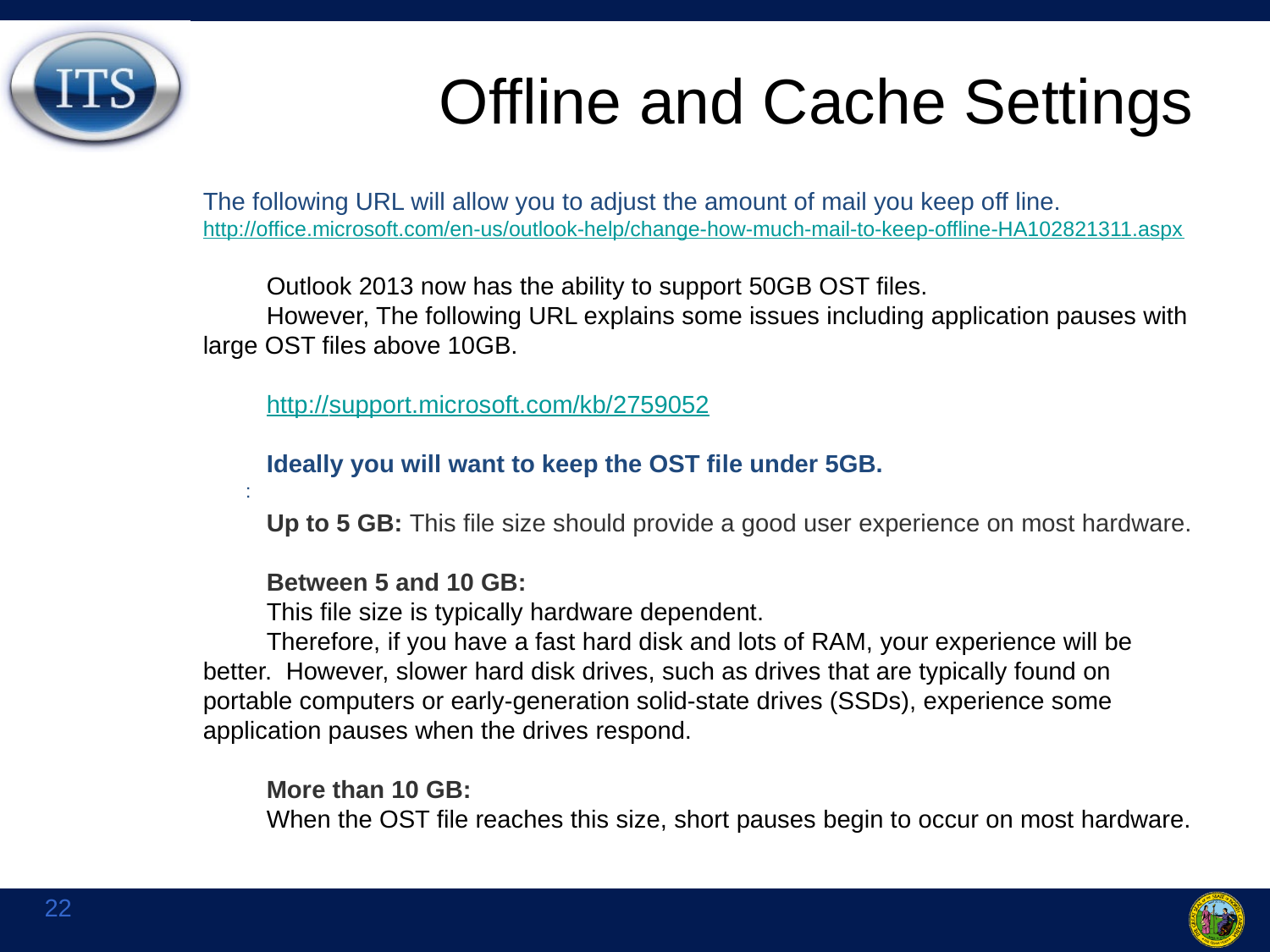

# Offline and Cache Settings
The following URL will allow you to adjust the amount of mail you keep off line.
http://office.microsoft.com/en-us/outlook-help/change-how-much-mail-to-keep-offline-HA102821311.aspx

Outlook 2013 now has the ability to support 50GB OST files.
However, The following URL explains some issues including application pauses with large OST files above 10GB.

http://support.microsoft.com/kb/2759052

Ideally you will want to keep the OST file under 5GB.

Up to 5 GB: This file size should provide a good user experience on most hardware.

Between 5 and 10 GB:
This file size is typically hardware dependent.
Therefore, if you have a fast hard disk and lots of RAM, your experience will be better.  However, slower hard disk drives, such as drives that are typically found on portable computers or early-generation solid-state drives (SSDs), experience some application pauses when the drives respond.

More than 10 GB:
When the OST file reaches this size, short pauses begin to occur on most hardware.

:

22